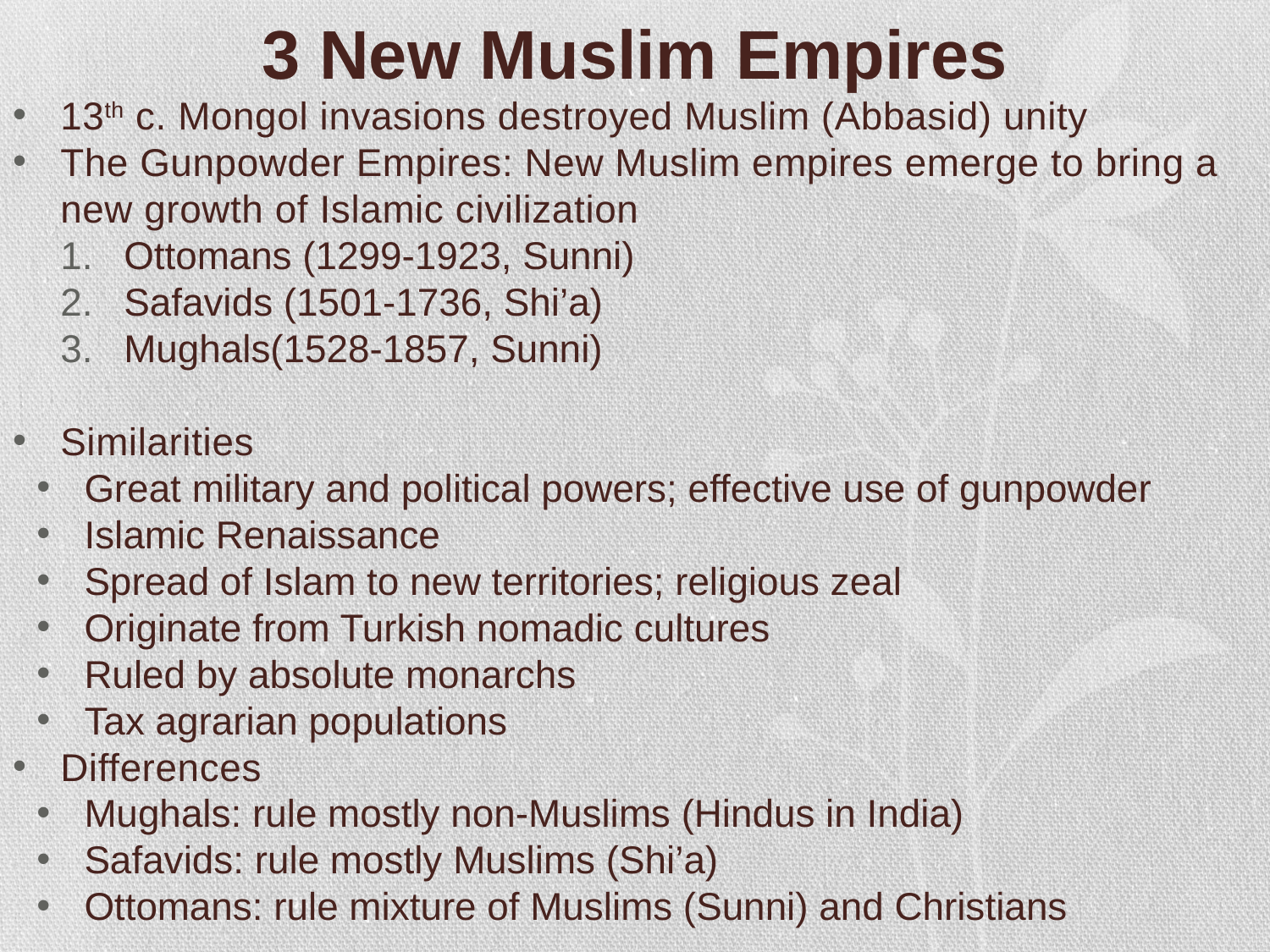

# 3 New Muslim Empires
13th c. Mongol invasions destroyed Muslim (Abbasid) unity
The Gunpowder Empires: New Muslim empires emerge to bring a new growth of Islamic civilization
Ottomans (1299-1923, Sunni)
Safavids (1501-1736, Shi’a)
Mughals(1528-1857, Sunni)

Similarities
Great military and political powers; effective use of gunpowder
Islamic Renaissance
Spread of Islam to new territories; religious zeal
Originate from Turkish nomadic cultures
Ruled by absolute monarchs
Tax agrarian populations
Differences
Mughals: rule mostly non-Muslims (Hindus in India)
Safavids: rule mostly Muslims (Shi’a)
Ottomans: rule mixture of Muslims (Sunni) and Christians